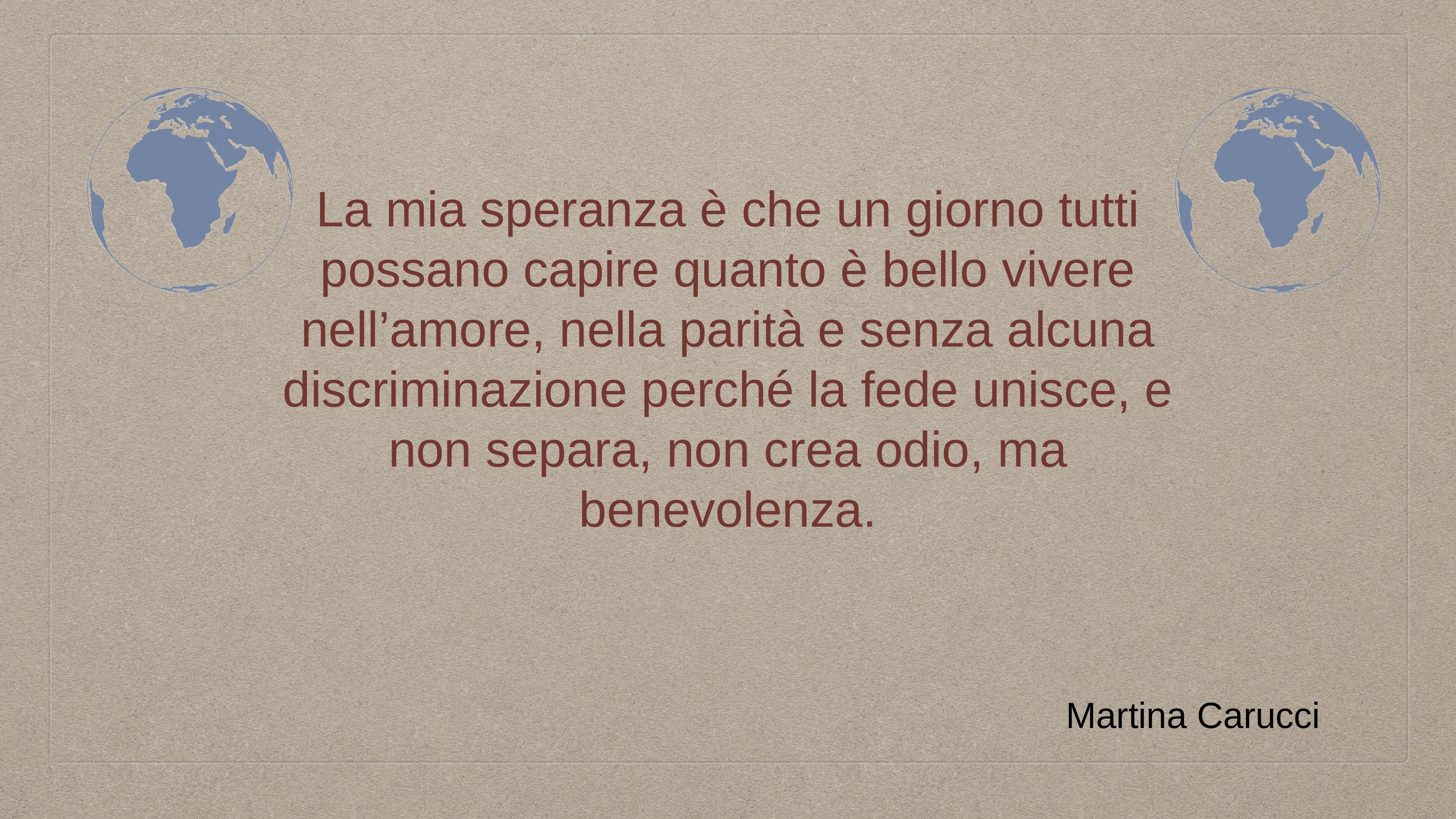

La mia speranza è che un giorno tutti possano capire quanto è bello vivere nell’amore, nella parità e senza alcuna discriminazione perché la fede unisce, e non separa, non crea odio, ma benevolenza.
Martina Carucci